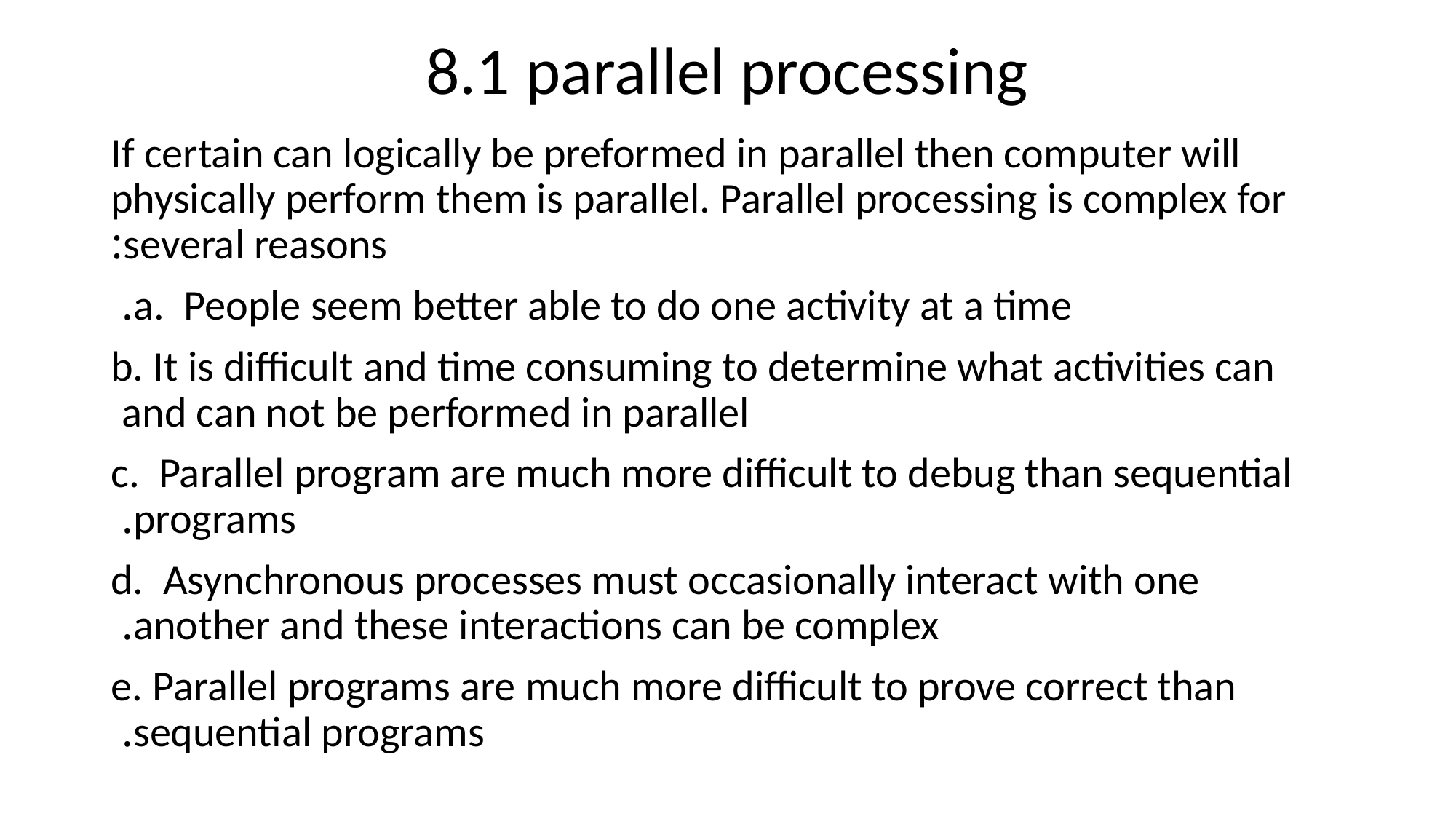

# 8.1 parallel processing

 If certain can logically be preformed in parallel then computer will physically perform them is parallel. Parallel processing is complex for several reasons:
 a.  People seem better able to do one activity at a time.
b. It is difficult and time consuming to determine what activities can and can not be performed in parallel
c.  Parallel program are much more difficult to debug than sequential programs.
d.  Asynchronous processes must occasionally interact with one another and these interactions can be complex.
e. Parallel programs are much more difficult to prove correct than sequential programs.